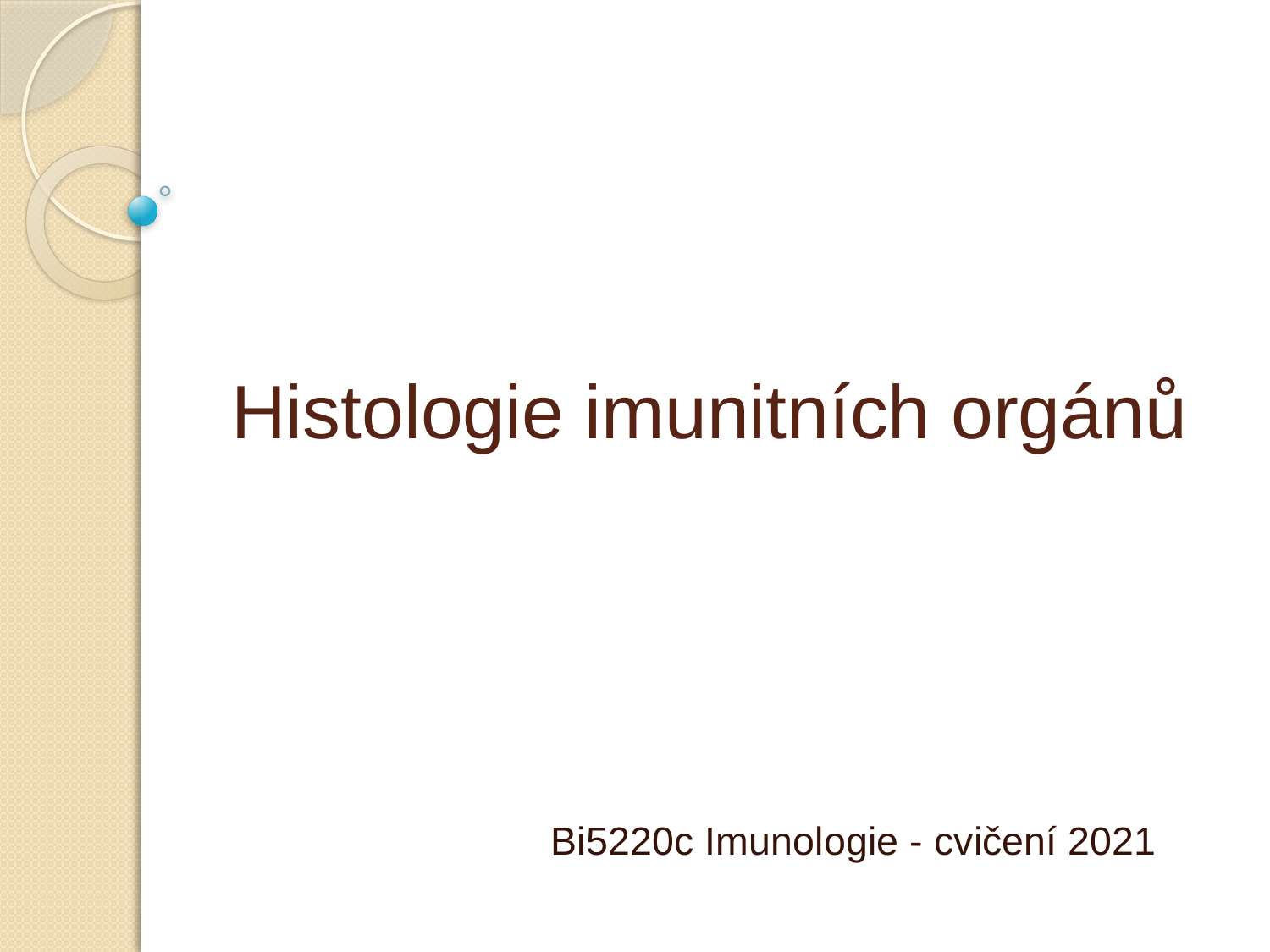

# Histologie imunitních orgánů
Bi5220c Imunologie - cvičení 2021